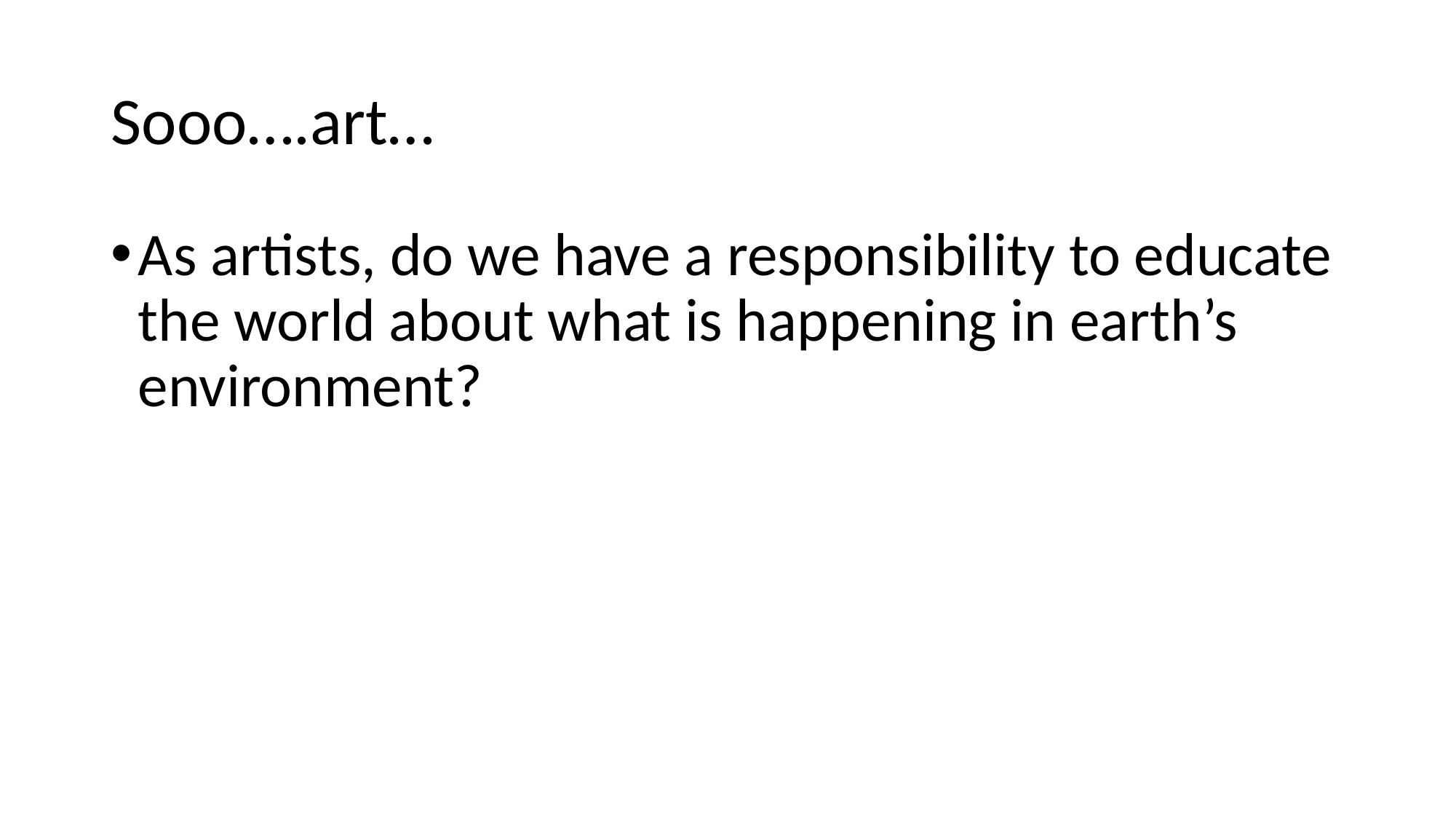

# Sooo….art…
As artists, do we have a responsibility to educate the world about what is happening in earth’s environment?